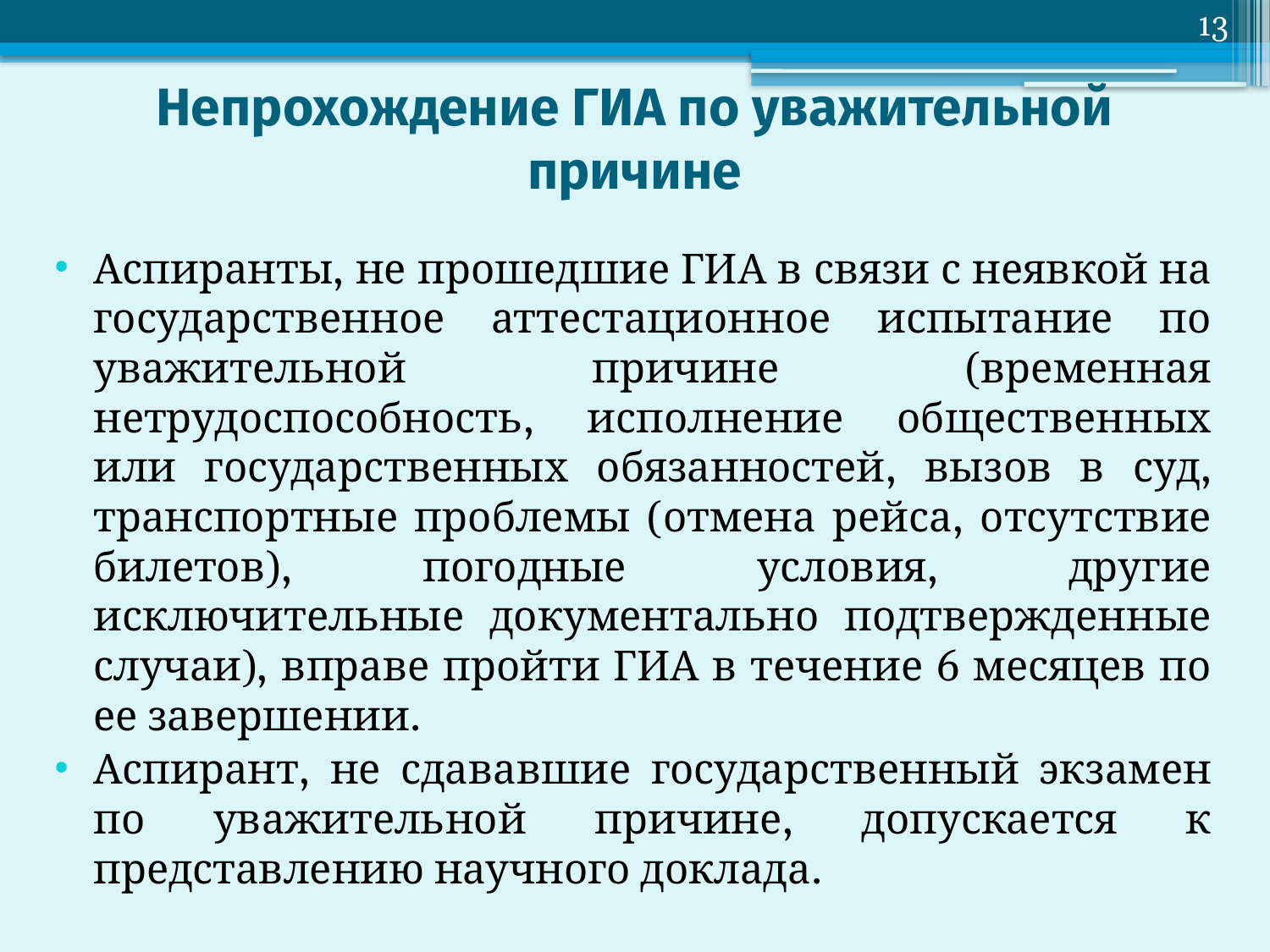

13
# Непрохождение ГИА по уважительной причине
Аспиранты, не прошедшие ГИА в связи с неявкой на государственное аттестационное испытание по уважительной причине (временная нетрудоспособность, исполнение общественных или государственных обязанностей, вызов в суд, транспортные проблемы (отмена рейса, отсутствие билетов), погодные условия, другие исключительные документально подтвержденные случаи), вправе пройти ГИА в течение 6 месяцев по ее завершении.
Аспирант, не сдававшие государственный экзамен по уважительной причине, допускается к представлению научного доклада.